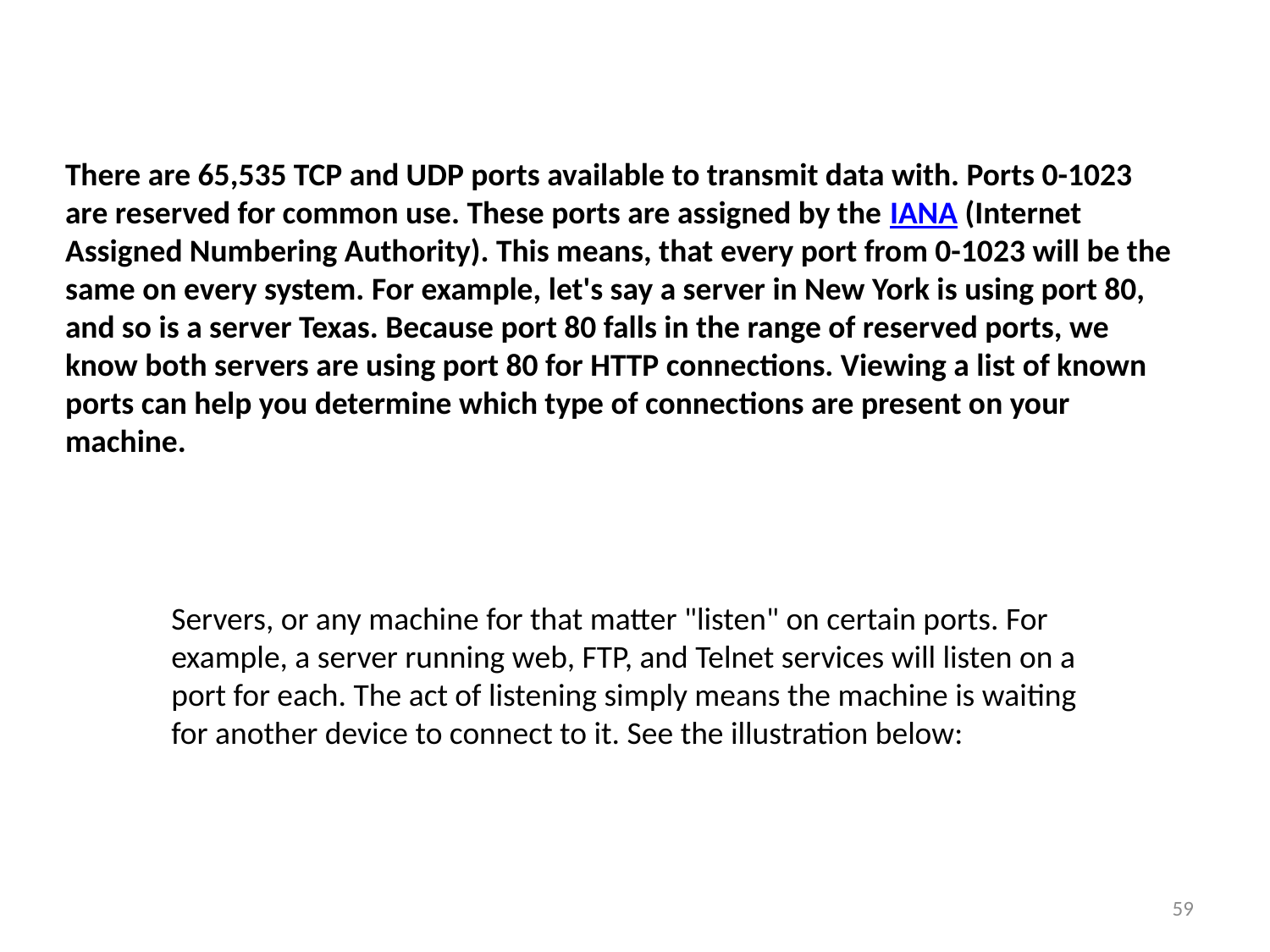

There are 65,535 TCP and UDP ports available to transmit data with. Ports 0-1023 are reserved for common use. These ports are assigned by the IANA (Internet Assigned Numbering Authority). This means, that every port from 0-1023 will be the same on every system. For example, let's say a server in New York is using port 80, and so is a server Texas. Because port 80 falls in the range of reserved ports, we know both servers are using port 80 for HTTP connections. Viewing a list of known ports can help you determine which type of connections are present on your machine.
Servers, or any machine for that matter "listen" on certain ports. For example, a server running web, FTP, and Telnet services will listen on a port for each. The act of listening simply means the machine is waiting for another device to connect to it. See the illustration below:
59